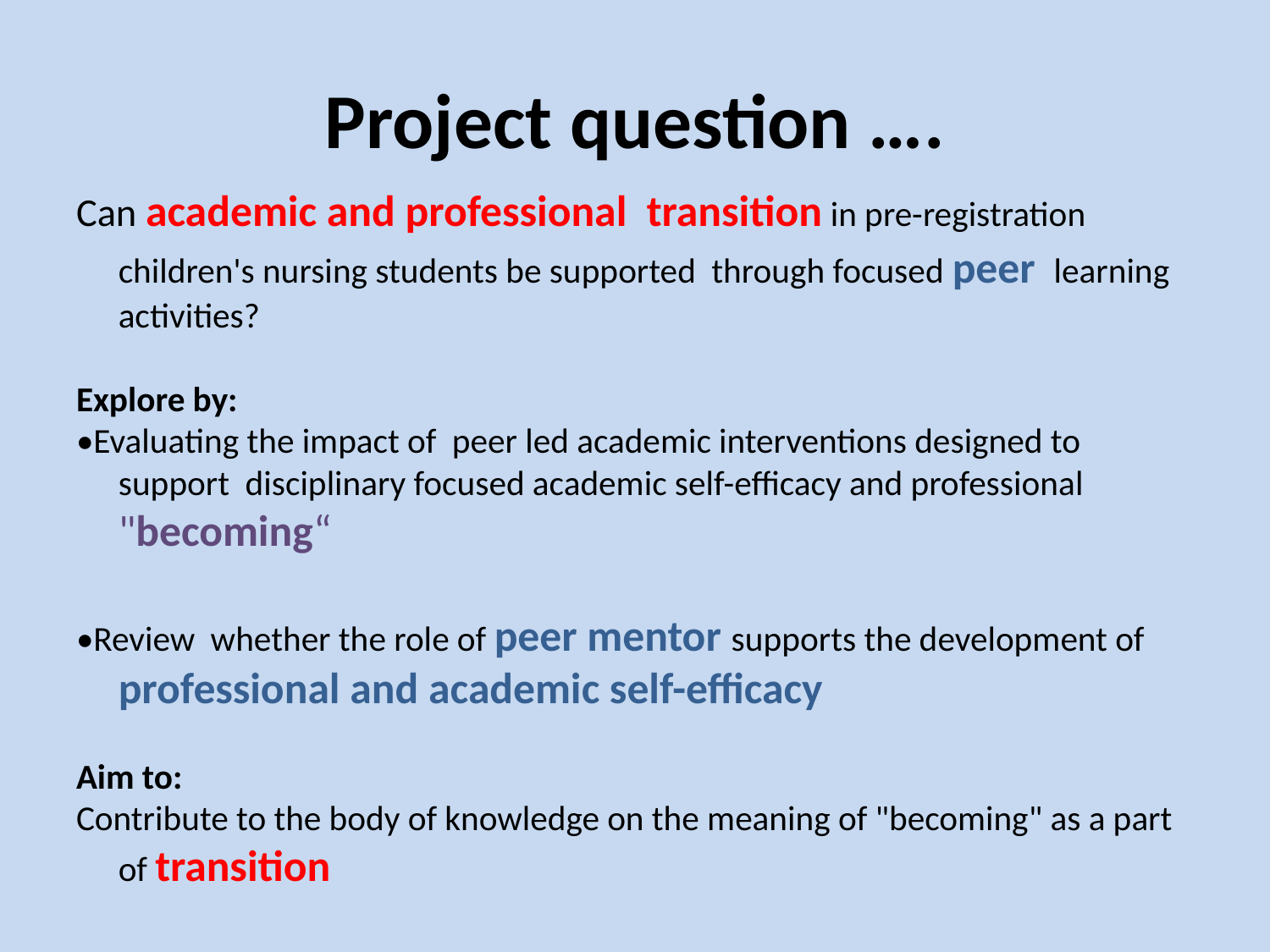

# Project question ….
Can academic and professional  transition in pre-registration children's nursing students be supported  through focused peer  learning activities?

Explore by:
•Evaluating the impact of  peer led academic interventions designed to support  disciplinary focused academic self-efficacy and professional "becoming“

•Review  whether the role of peer mentor supports the development of  professional and academic self-efficacy

Aim to:
Contribute to the body of knowledge on the meaning of "becoming" as a part of transition